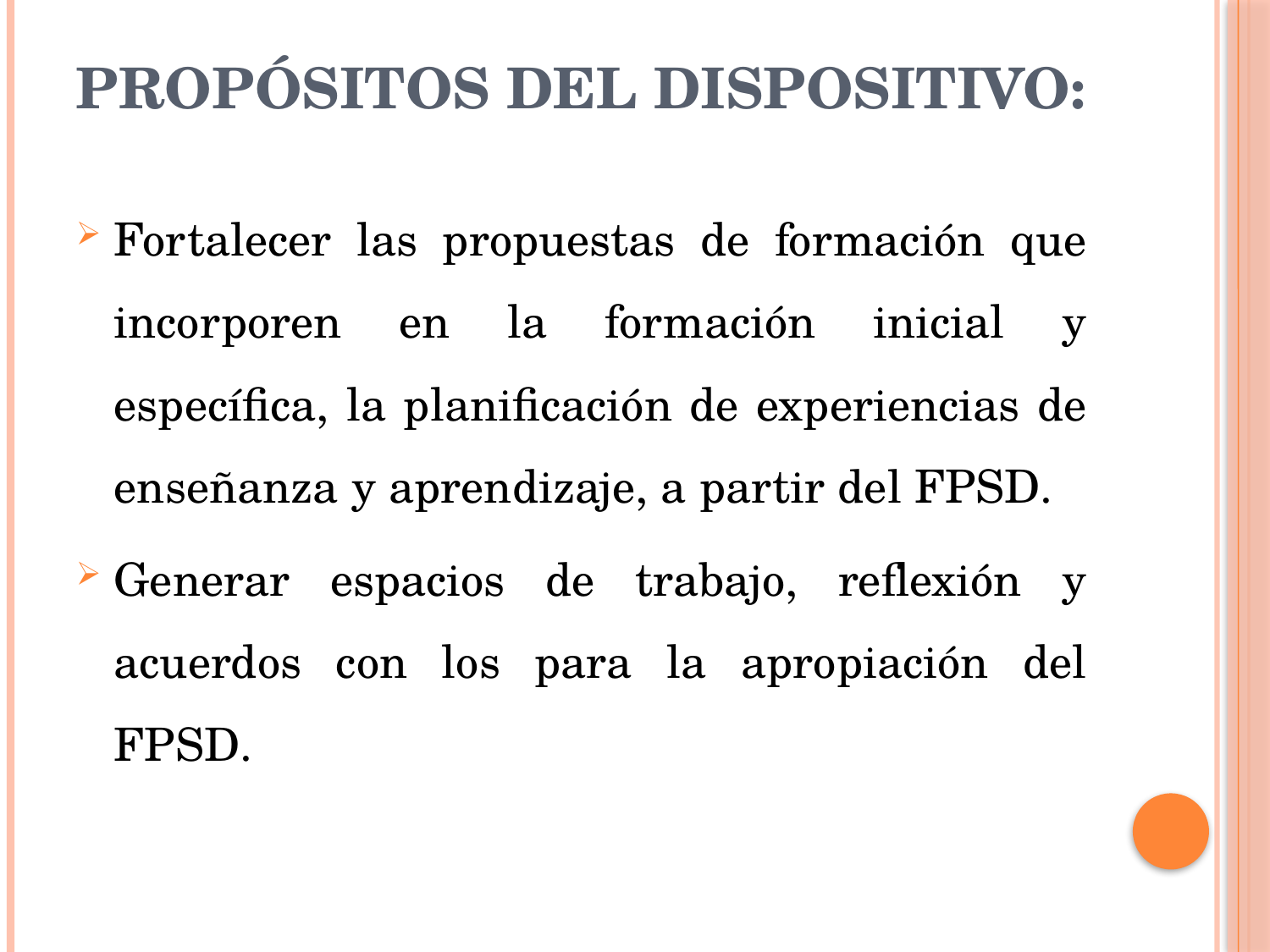

# Propósitos del Dispositivo:
Fortalecer las propuestas de formación que incorporen en la formación inicial y específica, la planificación de experiencias de enseñanza y aprendizaje, a partir del FPSD.
Generar espacios de trabajo, reflexión y acuerdos con los para la apropiación del FPSD.